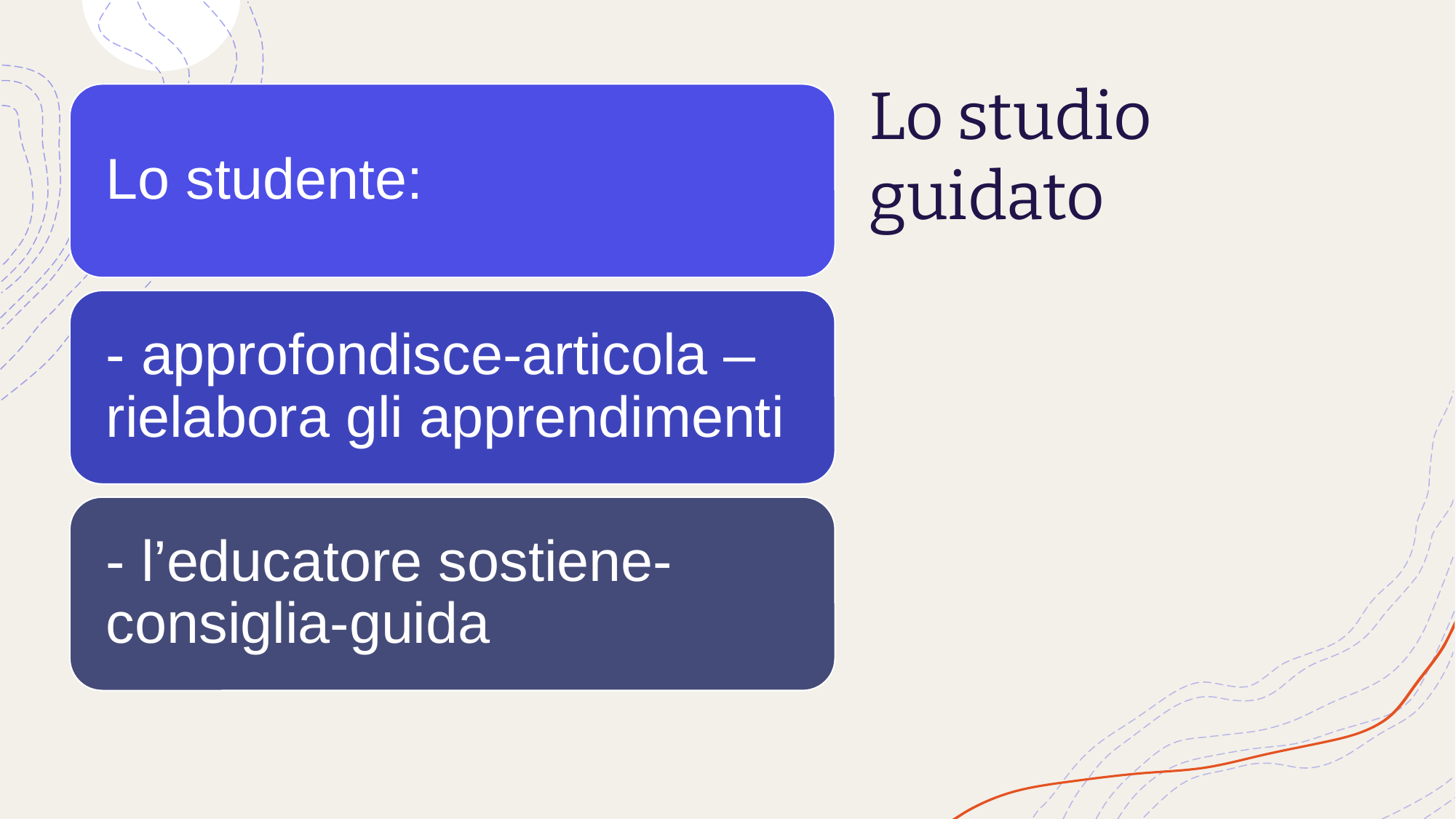

Lo studente:
- approfondisce-articola –rielabora gli apprendimenti
- l’educatore sostiene-consiglia-guida
# Lo studio guidato